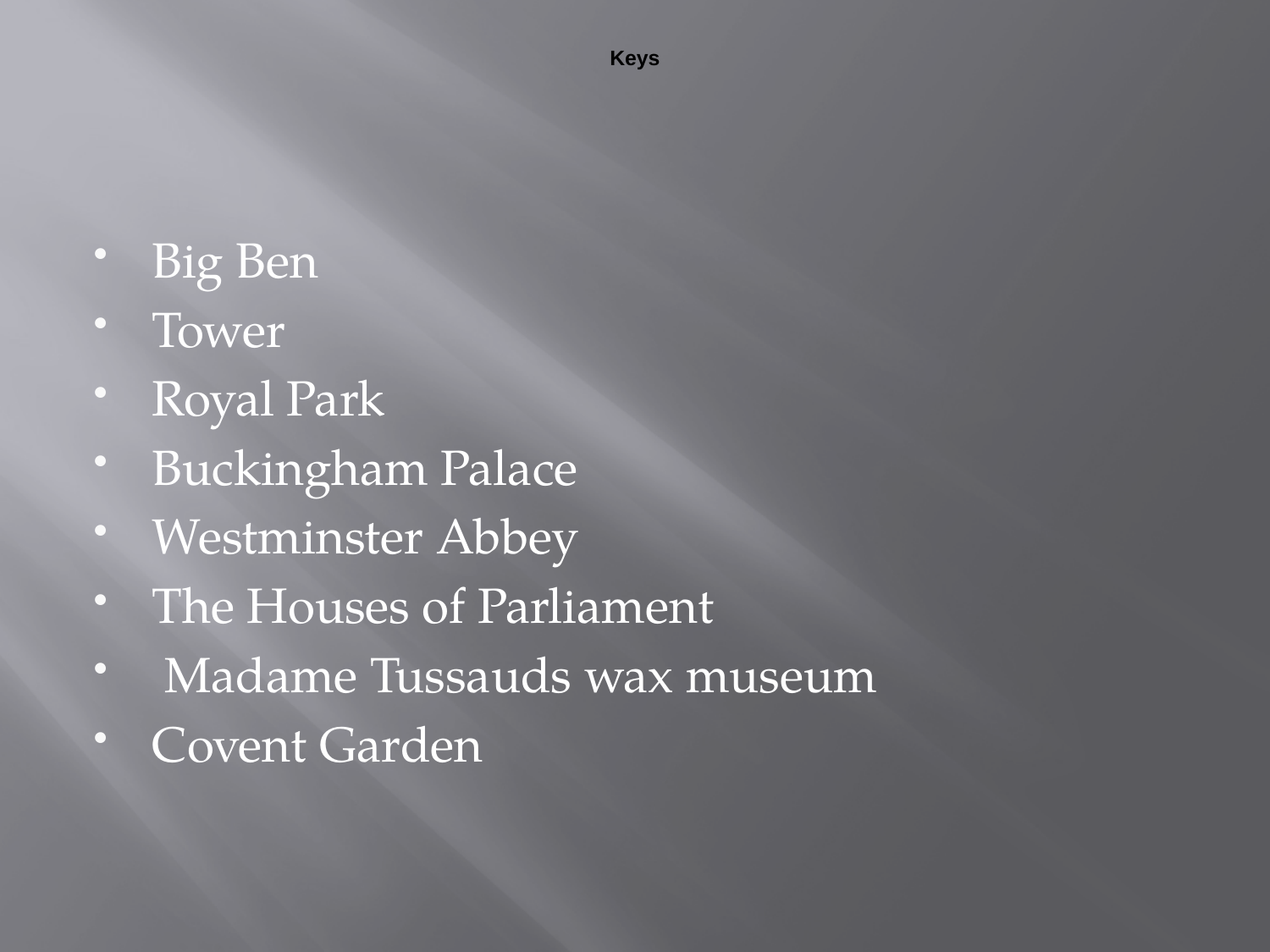

# Keys
Big Ben
Tower
Royal Park
Buckingham Palace
Westminster Abbey
The Houses of Parliament
 Madame Tussauds wax museum
Covent Garden